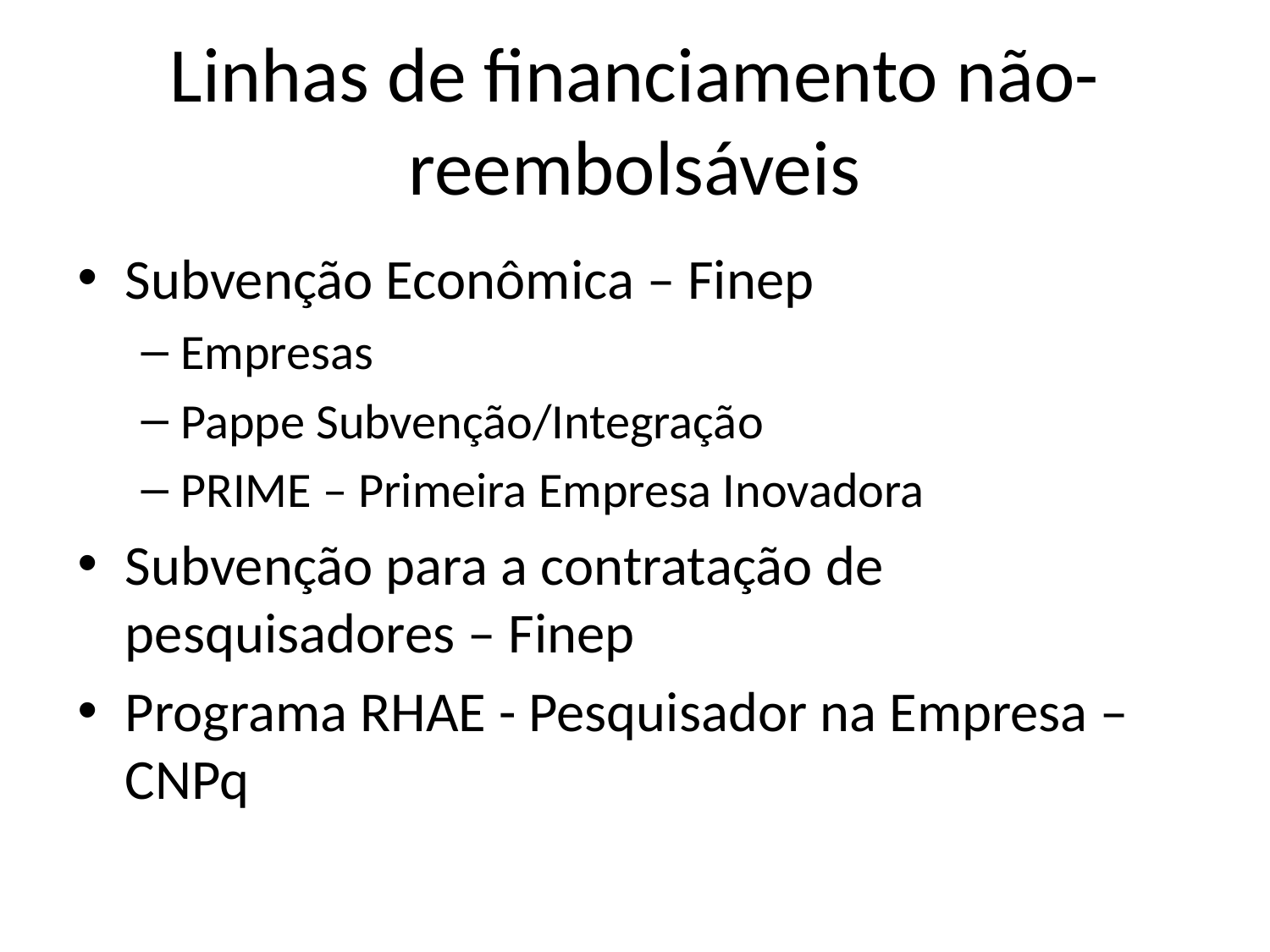

# Linhas de financiamento não- reembolsáveis
Subvenção Econômica – Finep
Empresas
Pappe Subvenção/Integração
PRIME – Primeira Empresa Inovadora
Subvenção para a contratação de pesquisadores – Finep
Programa RHAE - Pesquisador na Empresa – CNPq